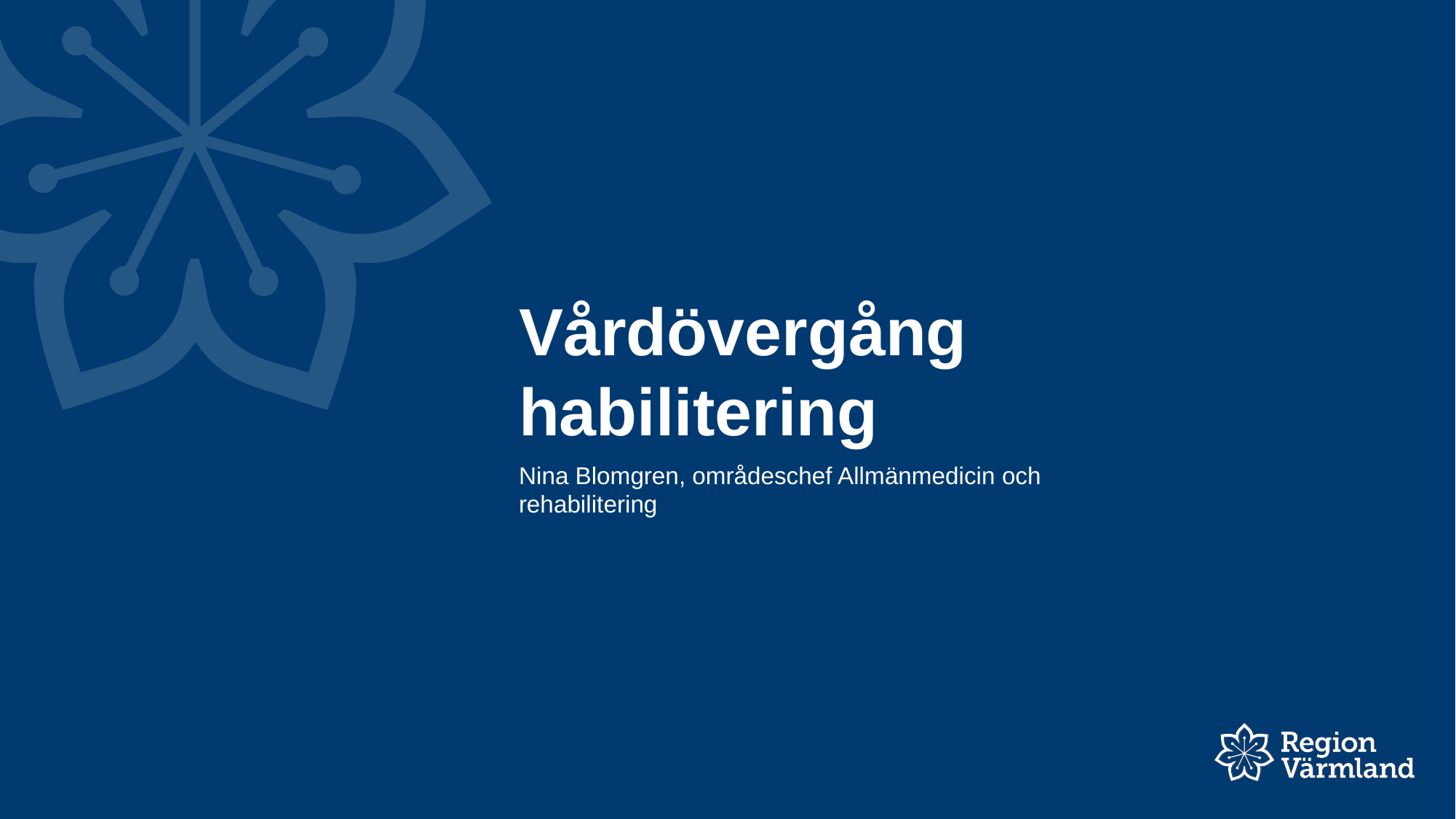

# Vårdövergång habilitering
Nina Blomgren, områdeschef Allmänmedicin och rehabilitering